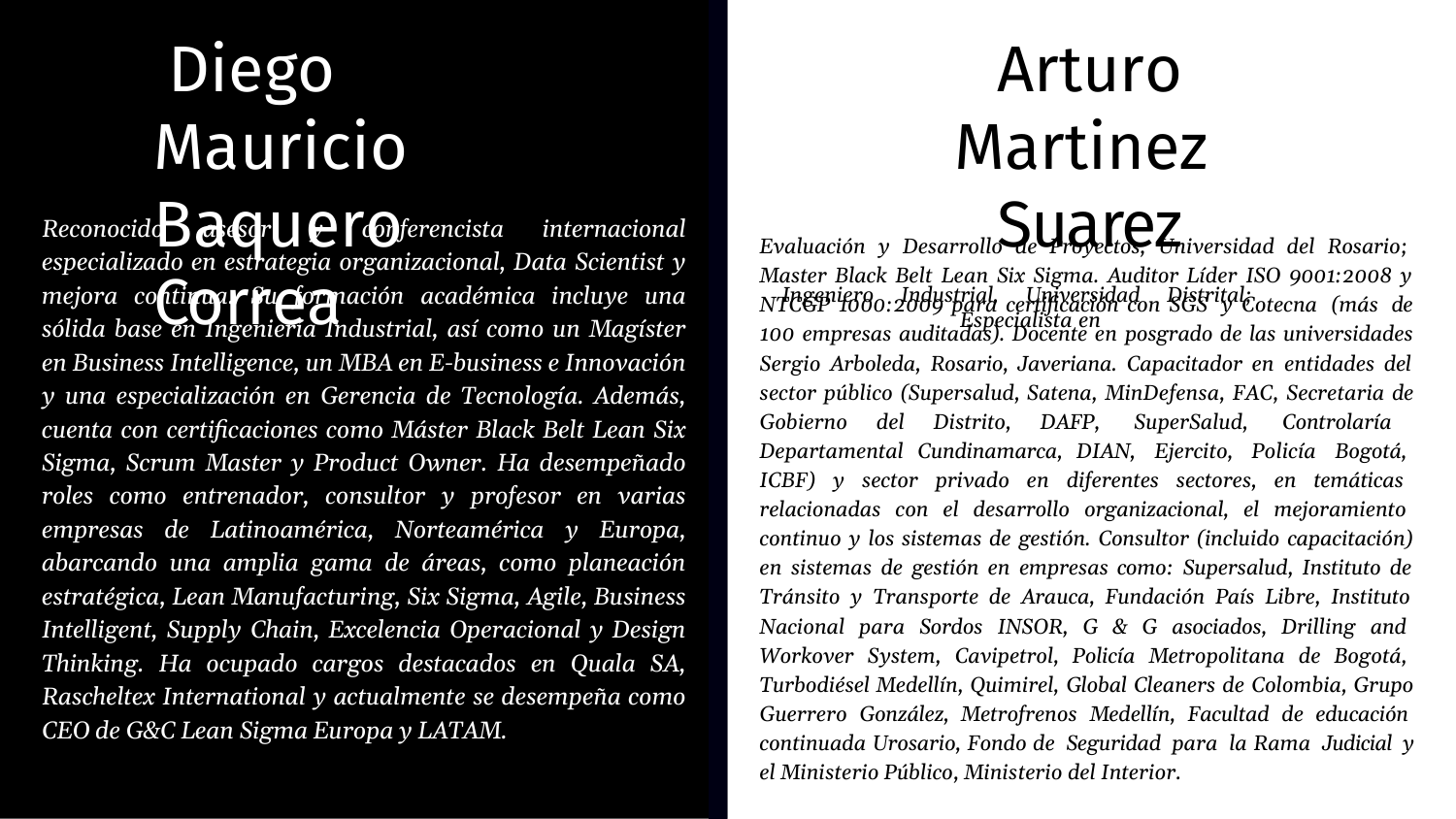

# Diego Mauricio  Baquero Correa
Arturo Martinez  Suarez
Ingeniero	Industrial,	Universidad	Distrital;	Especialista	en
Reconocido asesor y conferencista internacional especializado en estrategia organizacional, Data Scientist y mejora continua. Su formación académica incluye una sólida base en Ingeniería Industrial, así como un Magíster en Business Intelligence, un MBA en E-business e Innovación y una especialización en Gerencia de Tecnología. Además, cuenta con certificaciones como Máster Black Belt Lean Six Sigma, Scrum Master y Product Owner. Ha desempeñado roles como entrenador, consultor y profesor en varias empresas de Latinoamérica, Norteamérica y Europa, abarcando una amplia gama de áreas, como planeación estratégica, Lean Manufacturing, Six Sigma, Agile, Business Intelligent, Supply Chain, Excelencia Operacional y Design Thinking. Ha ocupado cargos destacados en Quala SA, Rascheltex International y actualmente se desempeña como CEO de G&C Lean Sigma Europa y LATAM.
Evaluación y Desarrollo de Proyectos, Universidad del Rosario;  Master Black Belt Lean Six Sigma. Auditor Líder ISO 9001:2008 y  NTCGP 1000:2009 para certificación con SGS y Cotecna (más de  100 empresas auditadas). Docente en posgrado de las universidades  Sergio Arboleda, Rosario, Javeriana. Capacitador en entidades del  sector público (Supersalud, Satena, MinDefensa, FAC, Secretaria de  Gobierno del Distrito, DAFP, SuperSalud, Controlaría  Departamental Cundinamarca, DIAN, Ejercito, Policía Bogotá,  ICBF) y sector privado en diferentes sectores, en temáticas  relacionadas con el desarrollo organizacional, el mejoramiento  continuo y los sistemas de gestión. Consultor (incluido capacitación)  en sistemas de gestión en empresas como: Supersalud, Instituto de  Tránsito y Transporte de Arauca, Fundación País Libre, Instituto  Nacional para Sordos INSOR, G & G asociados, Drilling and  Workover System, Cavipetrol, Policía Metropolitana de Bogotá,  Turbodiésel Medellín, Quimirel, Global Cleaners de Colombia, Grupo  Guerrero González, Metrofrenos Medellín, Facultad de educación  continuada Urosario, Fondo de Seguridad para la Rama Judicial y  el Ministerio Público, Ministerio del Interior.